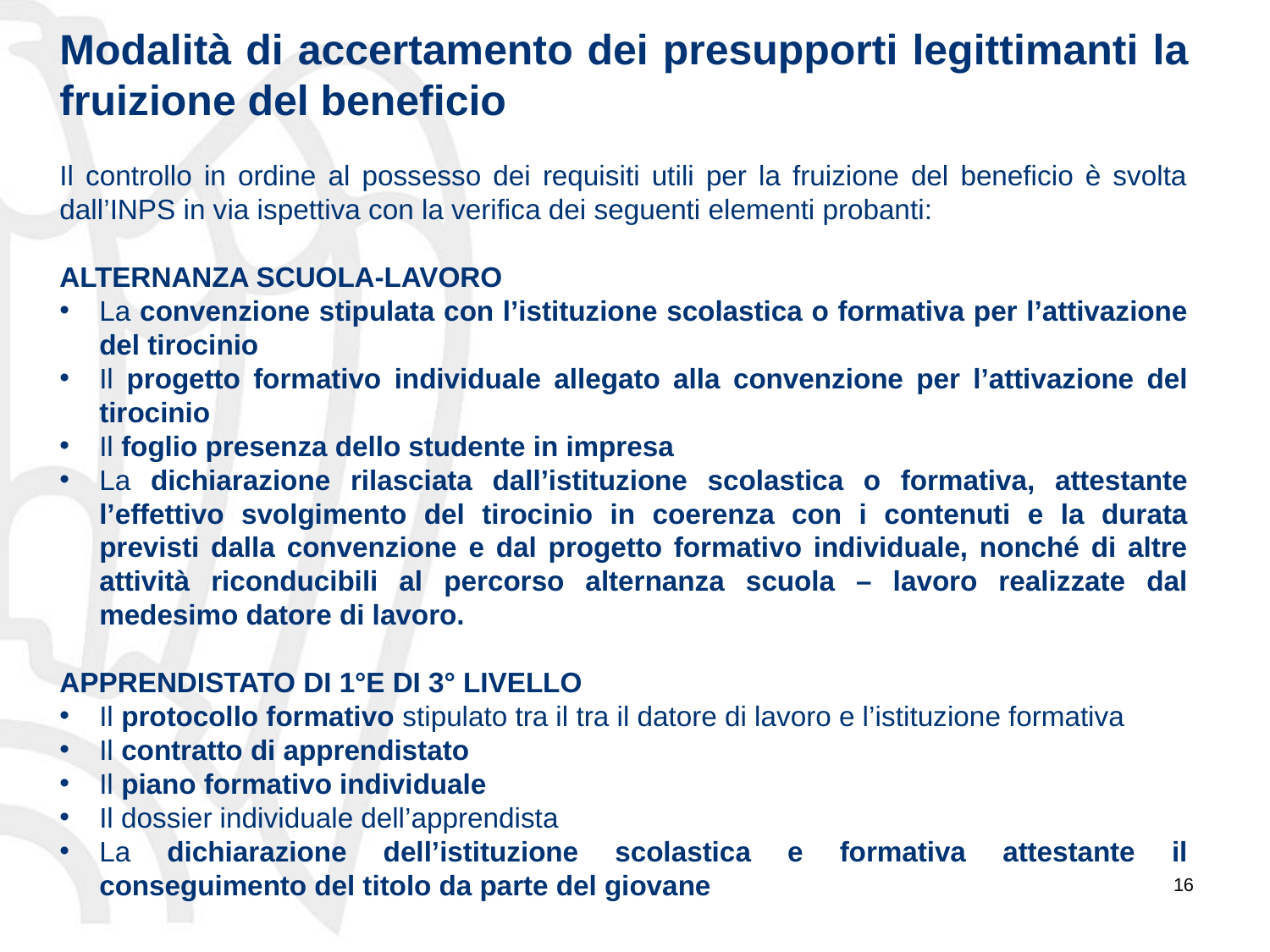

Modalità di accertamento dei presupporti legittimanti la fruizione del beneficio

Il controllo in ordine al possesso dei requisiti utili per la fruizione del beneficio è svolta dall’INPS in via ispettiva con la verifica dei seguenti elementi probanti:

ALTERNANZA SCUOLA-LAVORO
La convenzione stipulata con l’istituzione scolastica o formativa per l’attivazione del tirocinio
Il progetto formativo individuale allegato alla convenzione per l’attivazione del tirocinio
Il foglio presenza dello studente in impresa
La dichiarazione rilasciata dall’istituzione scolastica o formativa, attestante l’effettivo svolgimento del tirocinio in coerenza con i contenuti e la durata previsti dalla convenzione e dal progetto formativo individuale, nonché di altre attività riconducibili al percorso alternanza scuola – lavoro realizzate dal medesimo datore di lavoro.

APPRENDISTATO DI 1°E DI 3° LIVELLO
Il protocollo formativo stipulato tra il tra il datore di lavoro e l’istituzione formativa
Il contratto di apprendistato
Il piano formativo individuale
Il dossier individuale dell’apprendista
La dichiarazione dell’istituzione scolastica e formativa attestante il conseguimento del titolo da parte del giovane
16